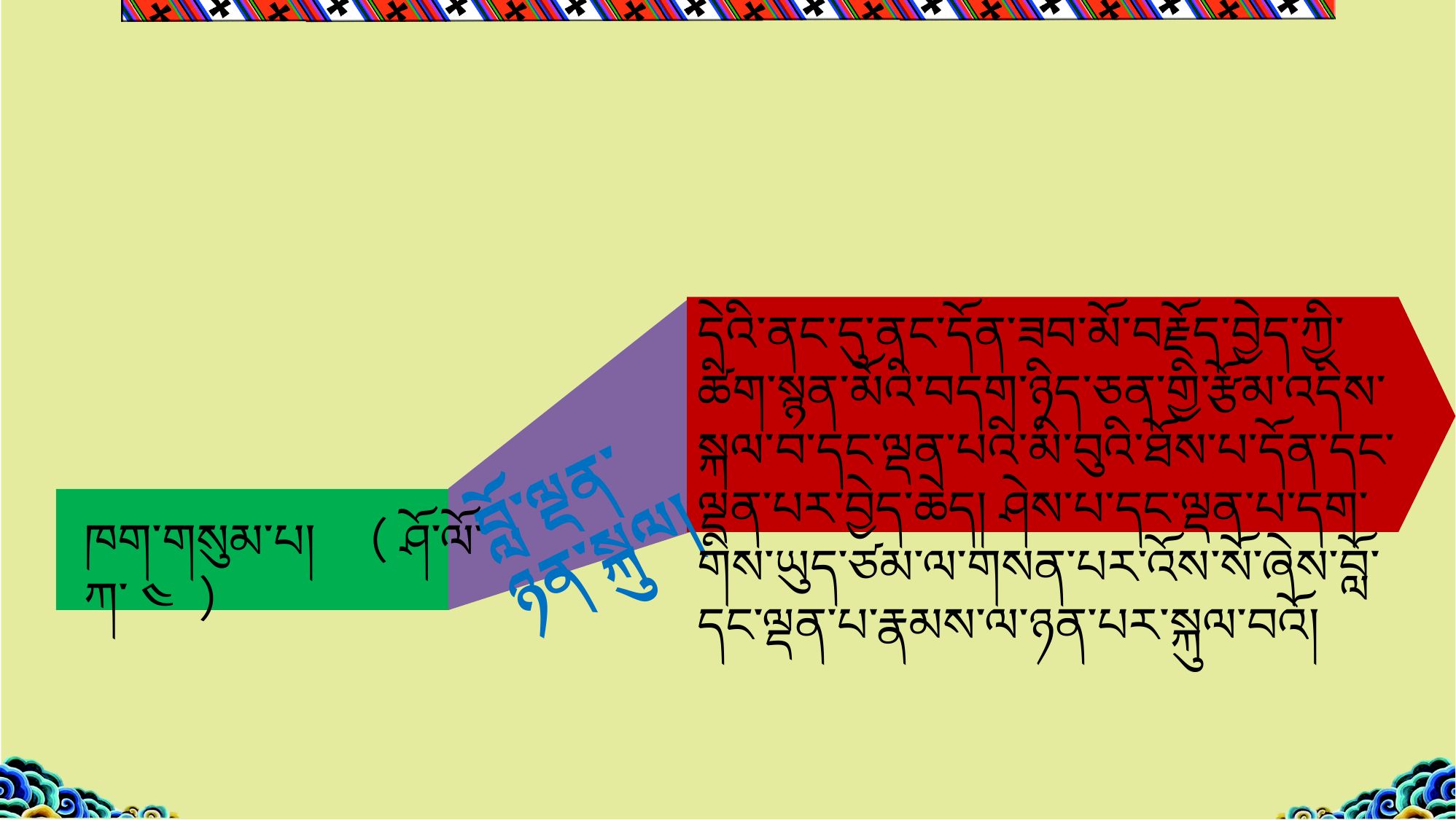

དེའི་ནང་དུ་ནང་དོན་ཟབ་མོ་བརྗོད་བྱེད་ཀྱི་ཚིག་སྙན་མོའི་བདག་ཉིད་ཅན་གྱི་རྩོམ་འདིས་སྐལ་བ་དང་ལྡན་པའི་མི་བུའི་ཐོས་པ་དོན་དང་ལྡན་པར་བྱེད་ཆེད། ཤེས་པ་དང་ལྡན་པ་དག་གིས་ཡུད་ཙམ་ལ་གསན་པར་འོས་སོ་ཞེས་བློ་དང་ལྡན་པ་རྣམས་ལ་ཉན་པར་སྐུལ་བའོ།

བློ་ལྡན་ཉན་སྐུལ།

ཁག་གསུམ་པ། （ཤོ་ལོ་ཀ་ ༤ ）